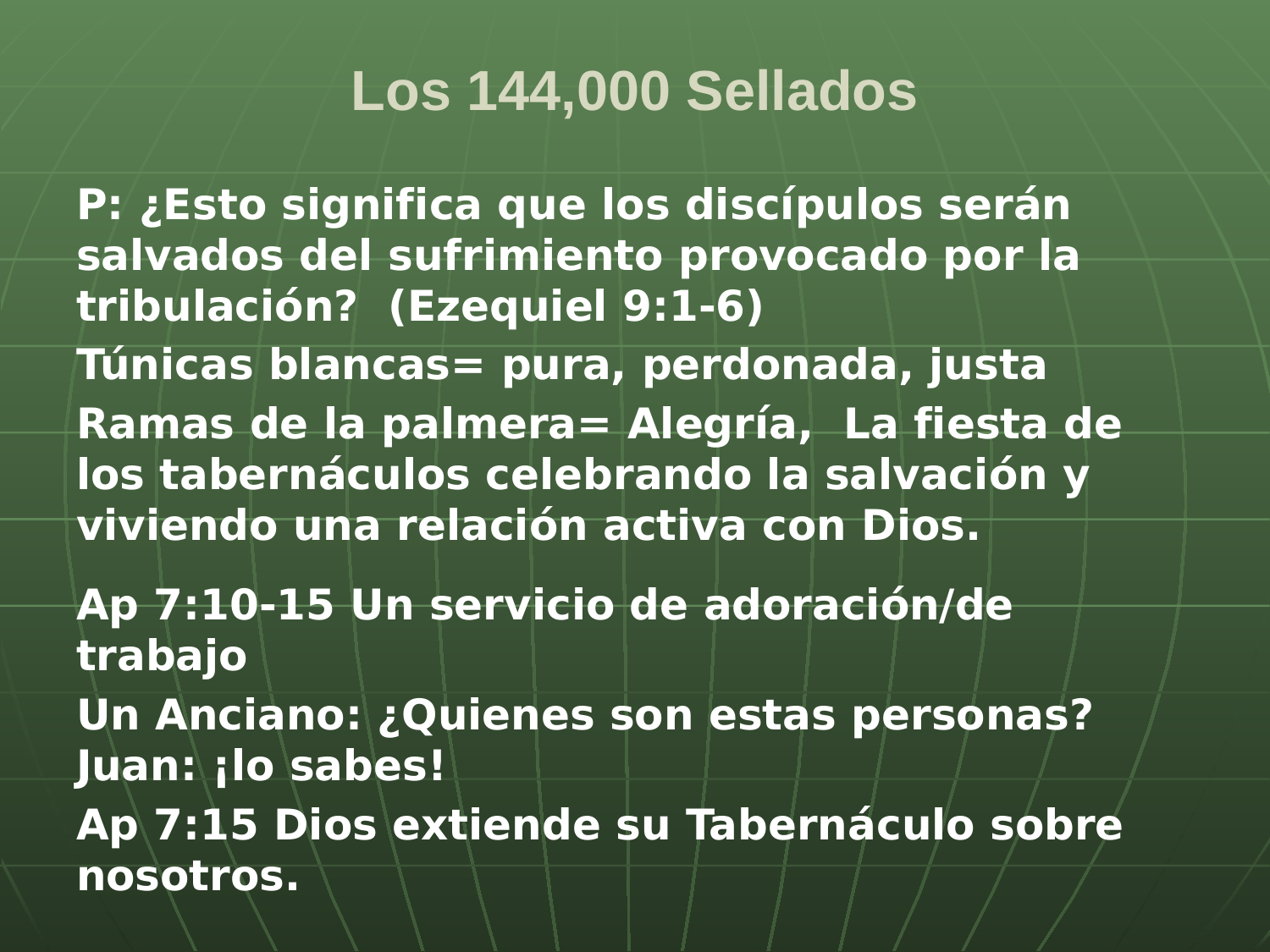

# Los 144,000 Sellados
P: ¿Esto significa que los discípulos serán salvados del sufrimiento provocado por la tribulación?  (Ezequiel 9:1-6)
Túnicas blancas= pura, perdonada, justa
Ramas de la palmera= Alegría,  La fiesta de los tabernáculos celebrando la salvación y viviendo una relación activa con Dios.

Ap 7:10-15 Un servicio de adoración/de trabajo
Un Anciano: ¿Quienes son estas personas?  Juan: ¡lo sabes!
Ap 7:15 Dios extiende su Tabernáculo sobre nosotros.